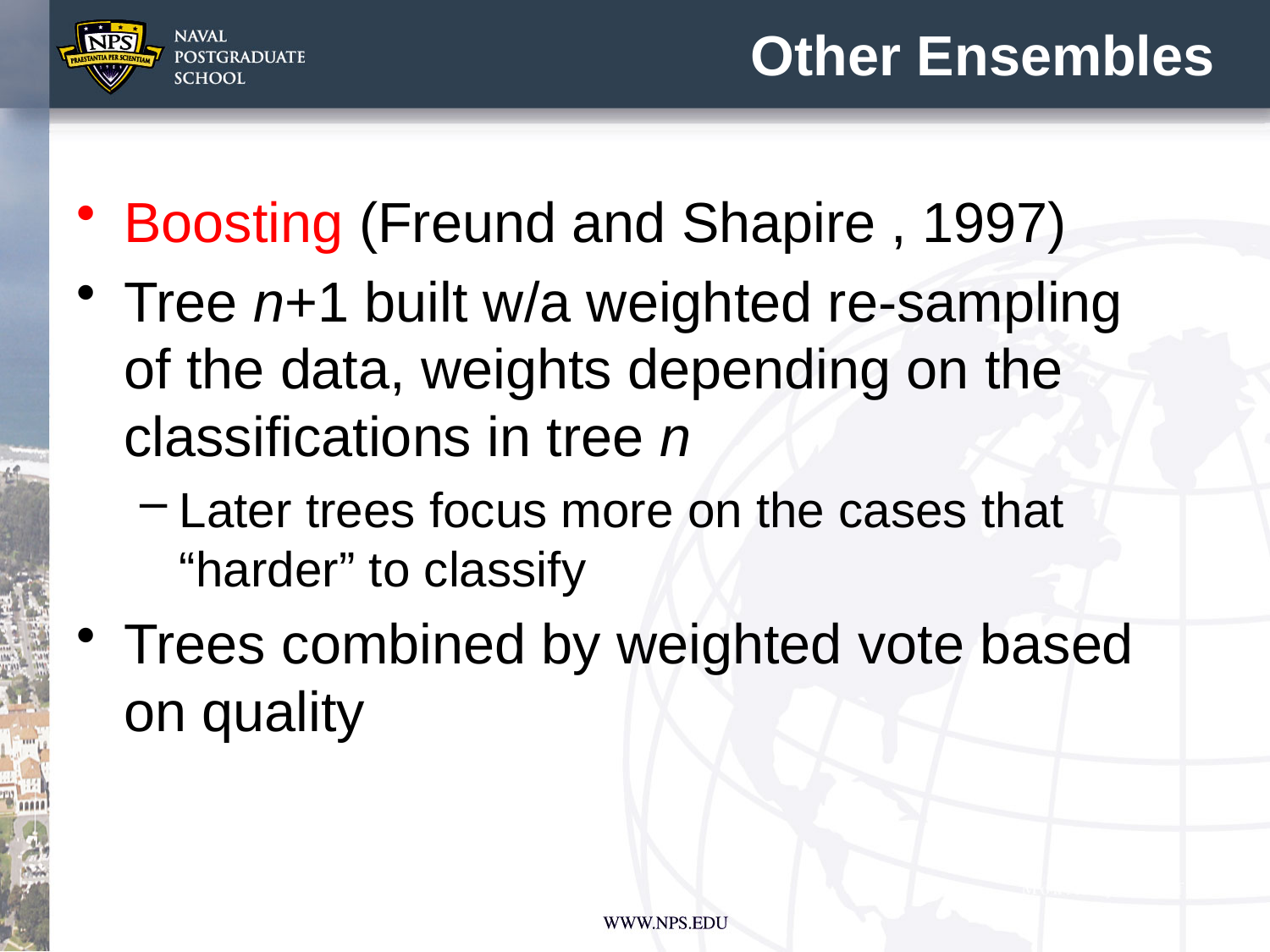

# Other Ensembles
Boosting (Freund and Shapire , 1997)
Tree n+1 built w/a weighted re-sampling  of the data, weights depending on the classifications in tree n
Later trees focus more on the cases that “harder” to classify
Trees combined by weighted vote based on quality